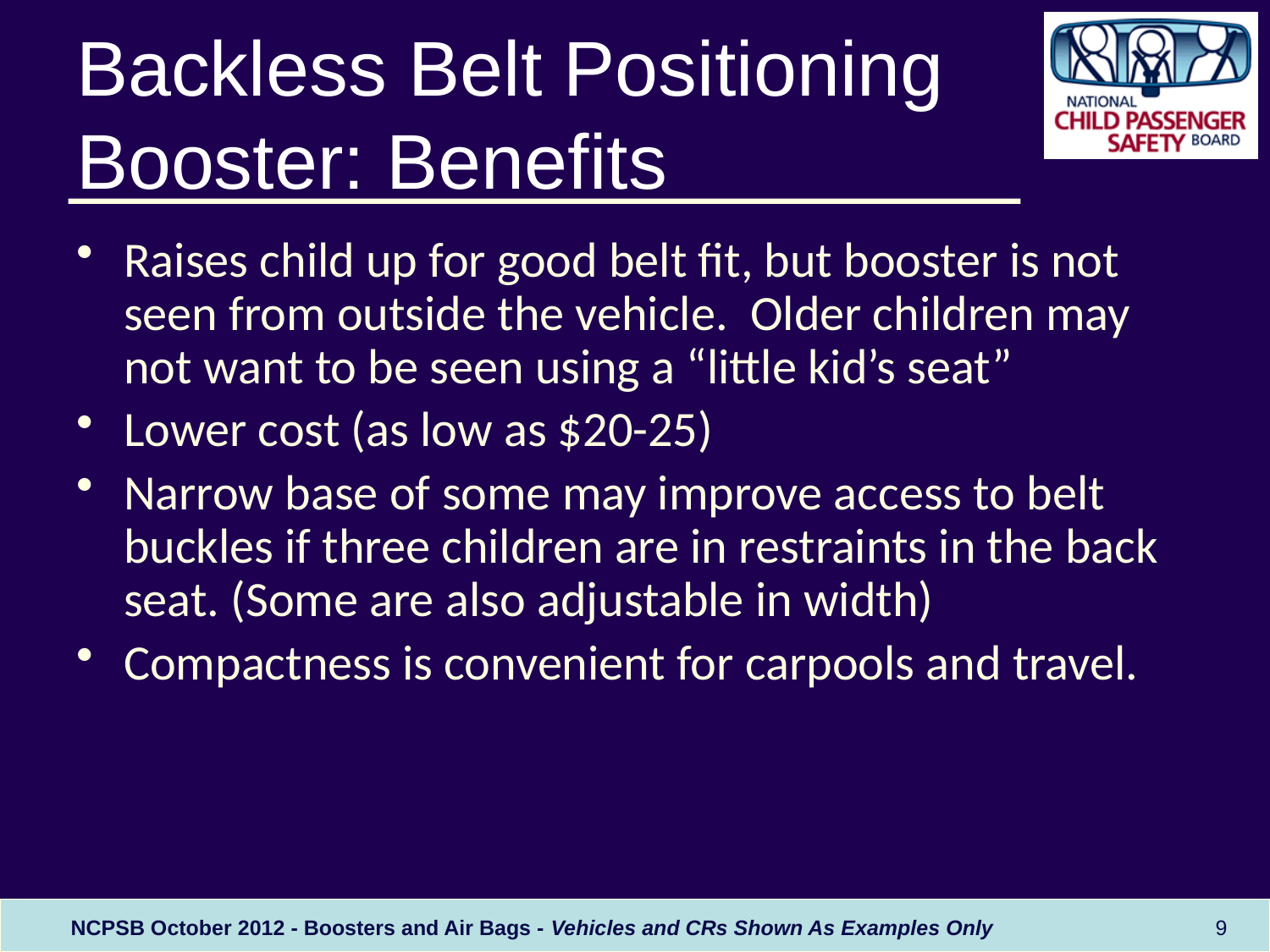

Backless Belt Positioning Booster: Benefits
Raises child up for good belt fit, but booster is not seen from outside the vehicle.  Older children may not want to be seen using a “little kid’s seat”
Lower cost (as low as $20-25)
Narrow base of some may improve access to belt buckles if three children are in restraints in the back seat. (Some are also adjustable in width)
Compactness is convenient for carpools and travel.

9